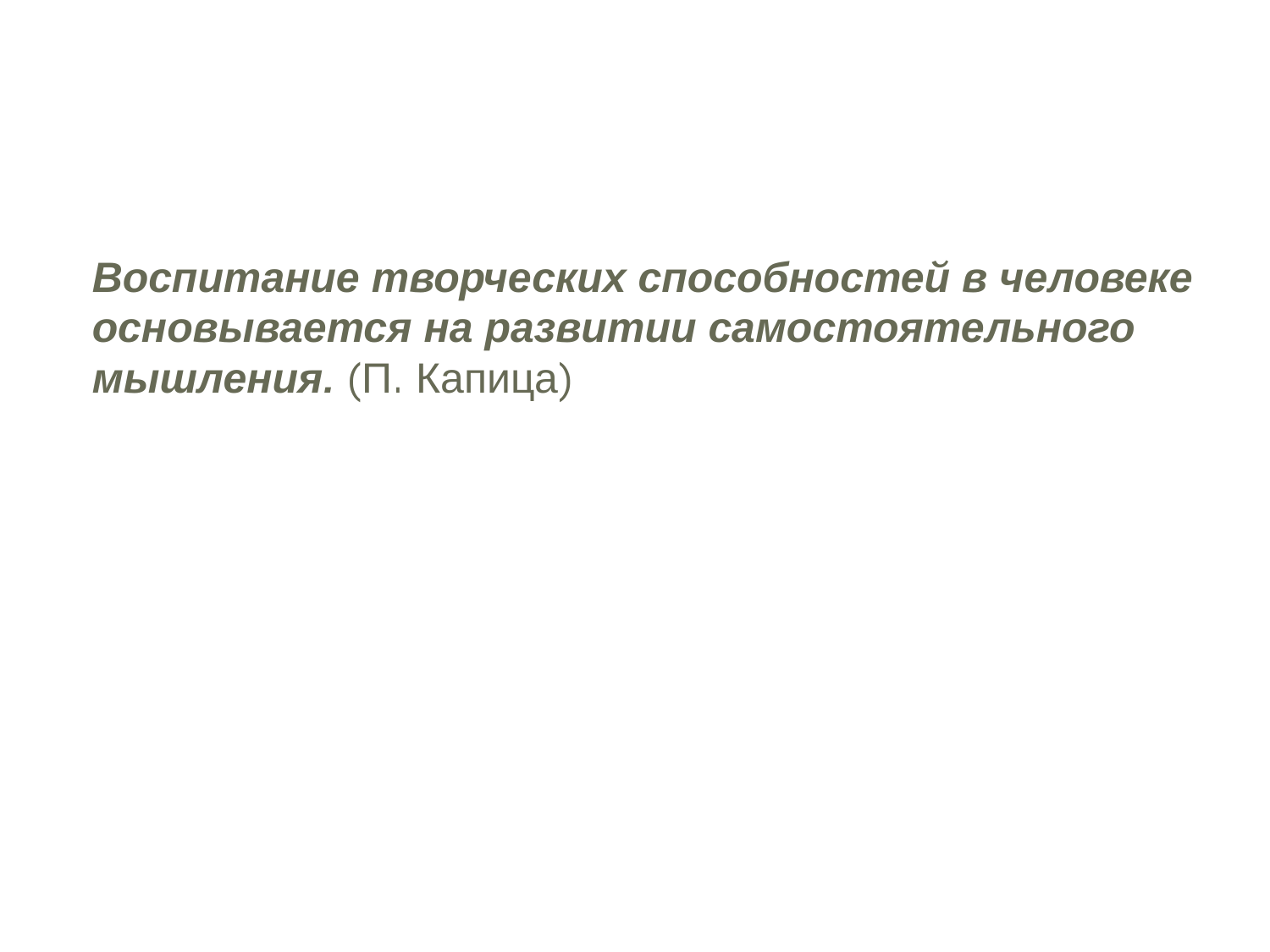

Воспитание творческих способностей в человеке основывается на развитии самостоятельного мышления. (П. Капица)